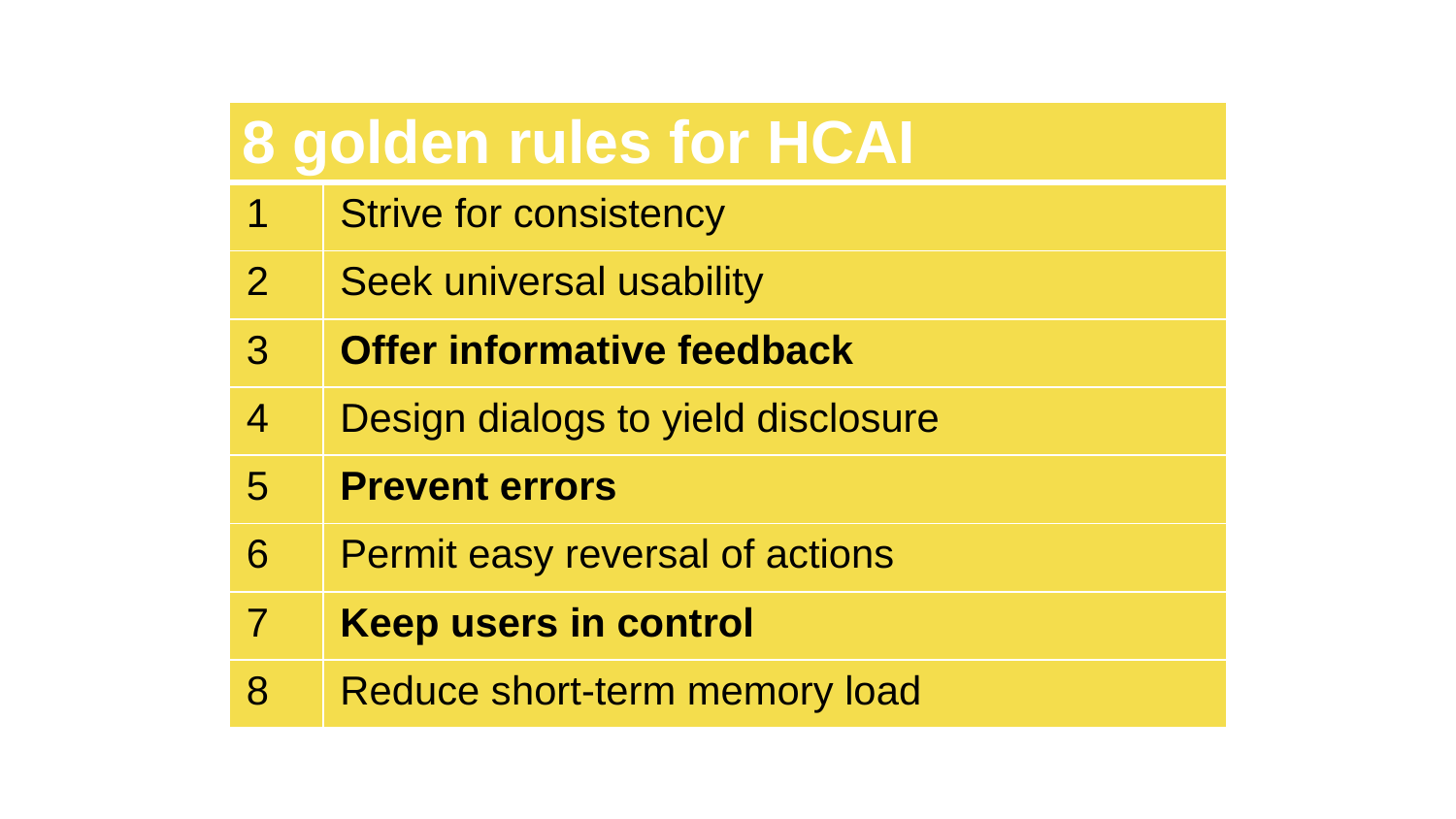

| 8 golden rules for HCAI |  |
| --- | --- |
| 1 | Strive for consistency |
| 2 | Seek universal usability |
| 3 | Offer informative feedback |
| 4 | Design dialogs to yield disclosure |
| 5 | Prevent errors |
| 6 | Permit easy reversal of actions |
| 7 | Keep users in control |
| 8 | Reduce short-term memory load |